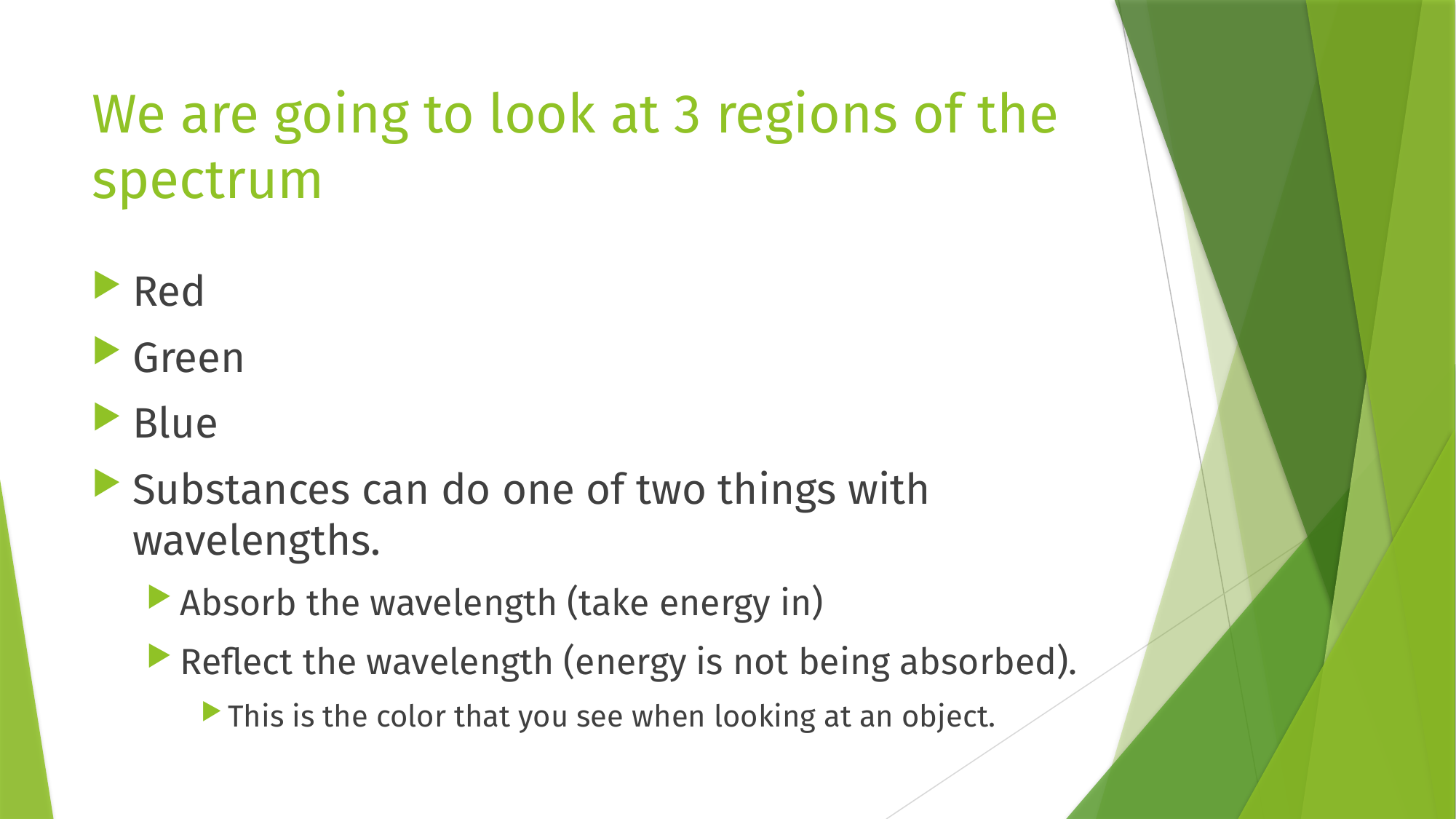

# We are going to look at 3 regions of the spectrum
Red
Green
Blue
Substances can do one of two things with wavelengths.
Absorb the wavelength (take energy in)
Reflect the wavelength (energy is not being absorbed).
This is the color that you see when looking at an object.